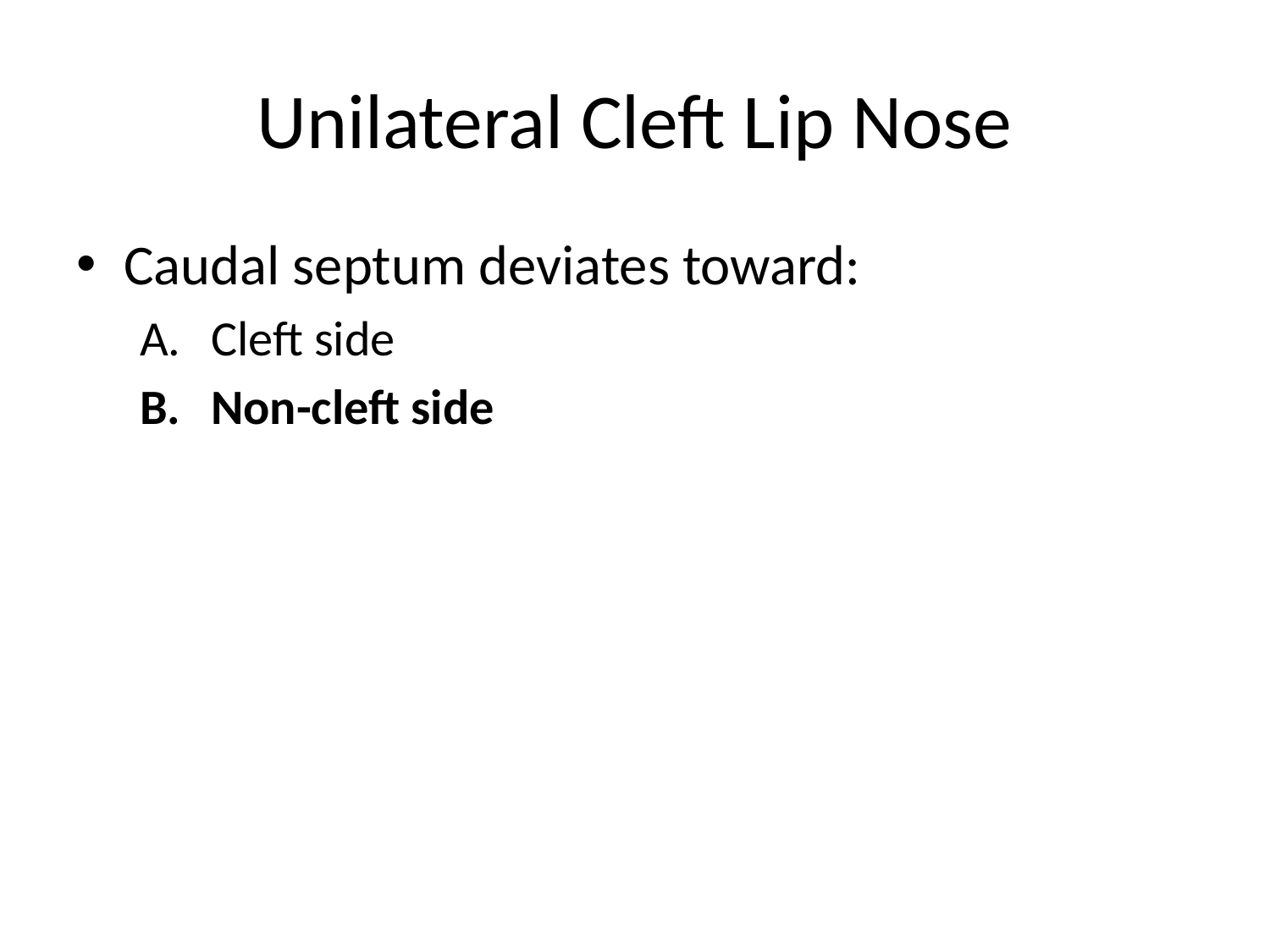

# Unilateral Cleft Lip Nose
Caudal septum deviates toward:
Cleft side
Non-cleft side